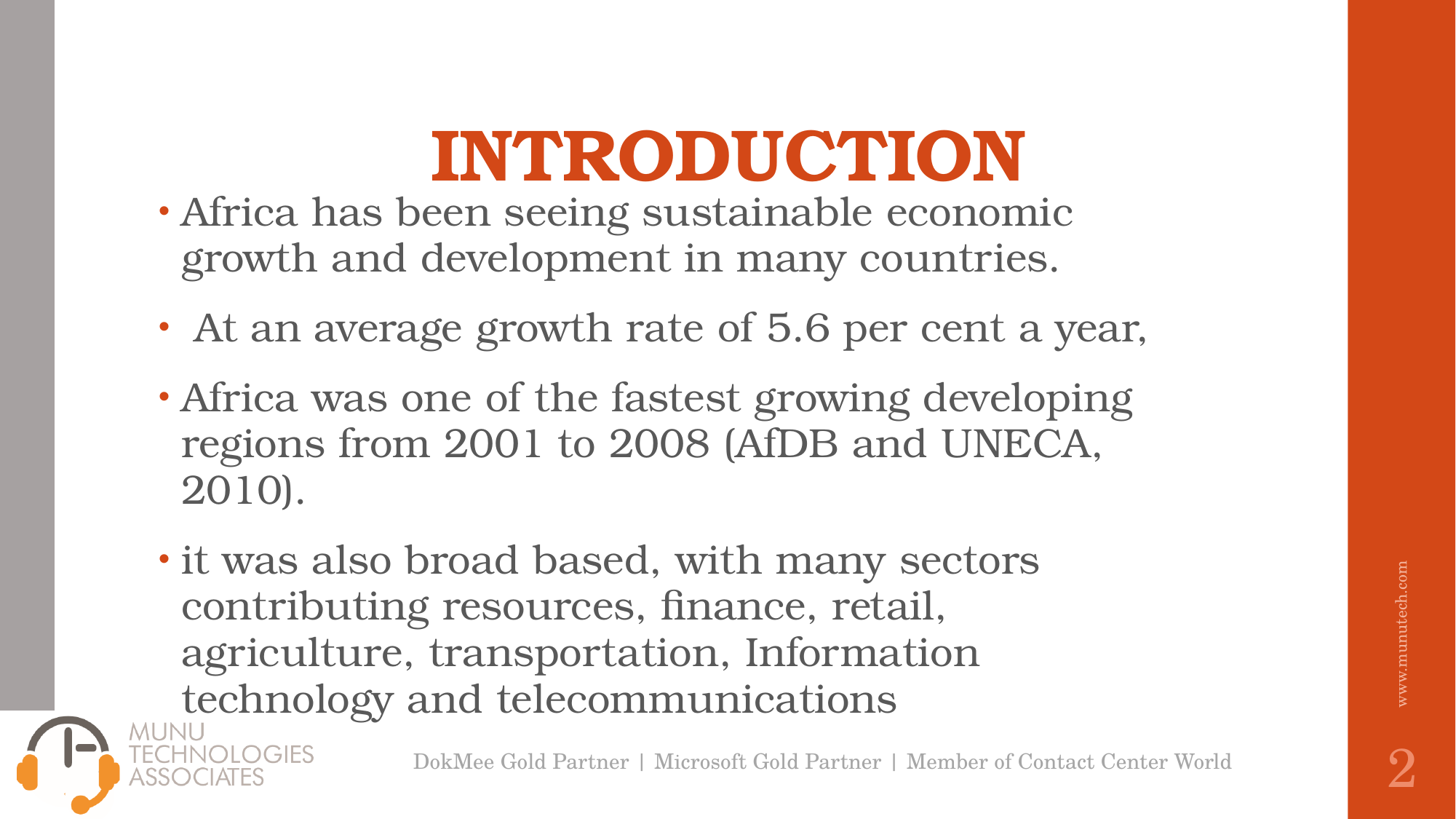

# INTRODUCTION
Africa has been seeing sustainable economic growth and development in many countries.
 At an average growth rate of 5.6 per cent a year,
Africa was one of the fastest growing developing regions from 2001 to 2008 (AfDB and UNECA, 2010).
it was also broad based, with many sectors contributing resources, finance, retail, agriculture, transportation, Information technology and telecommunications
www.munutech.com
2